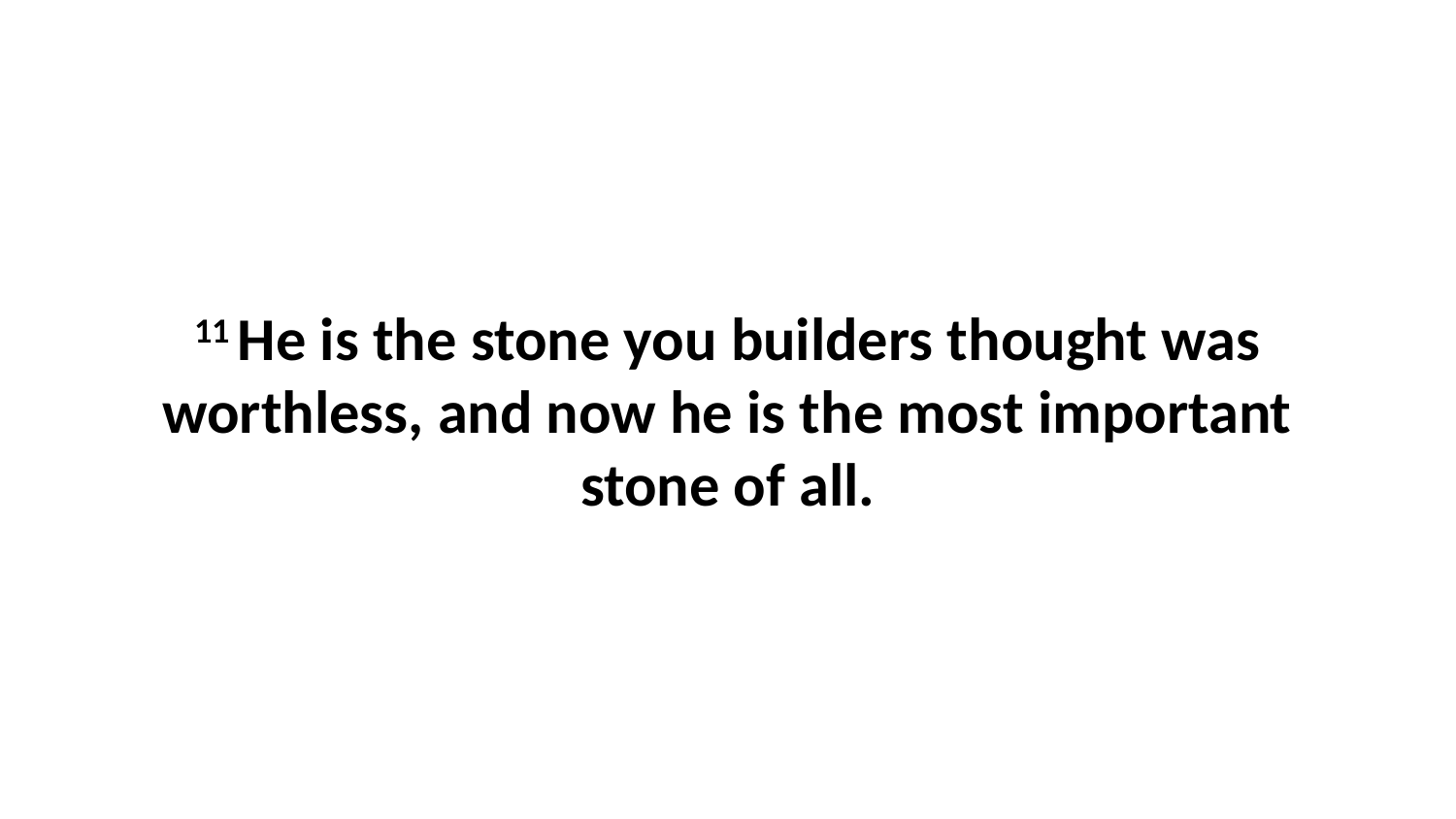

11 He is the stone you builders thought was worthless, and now he is the most important stone of all.